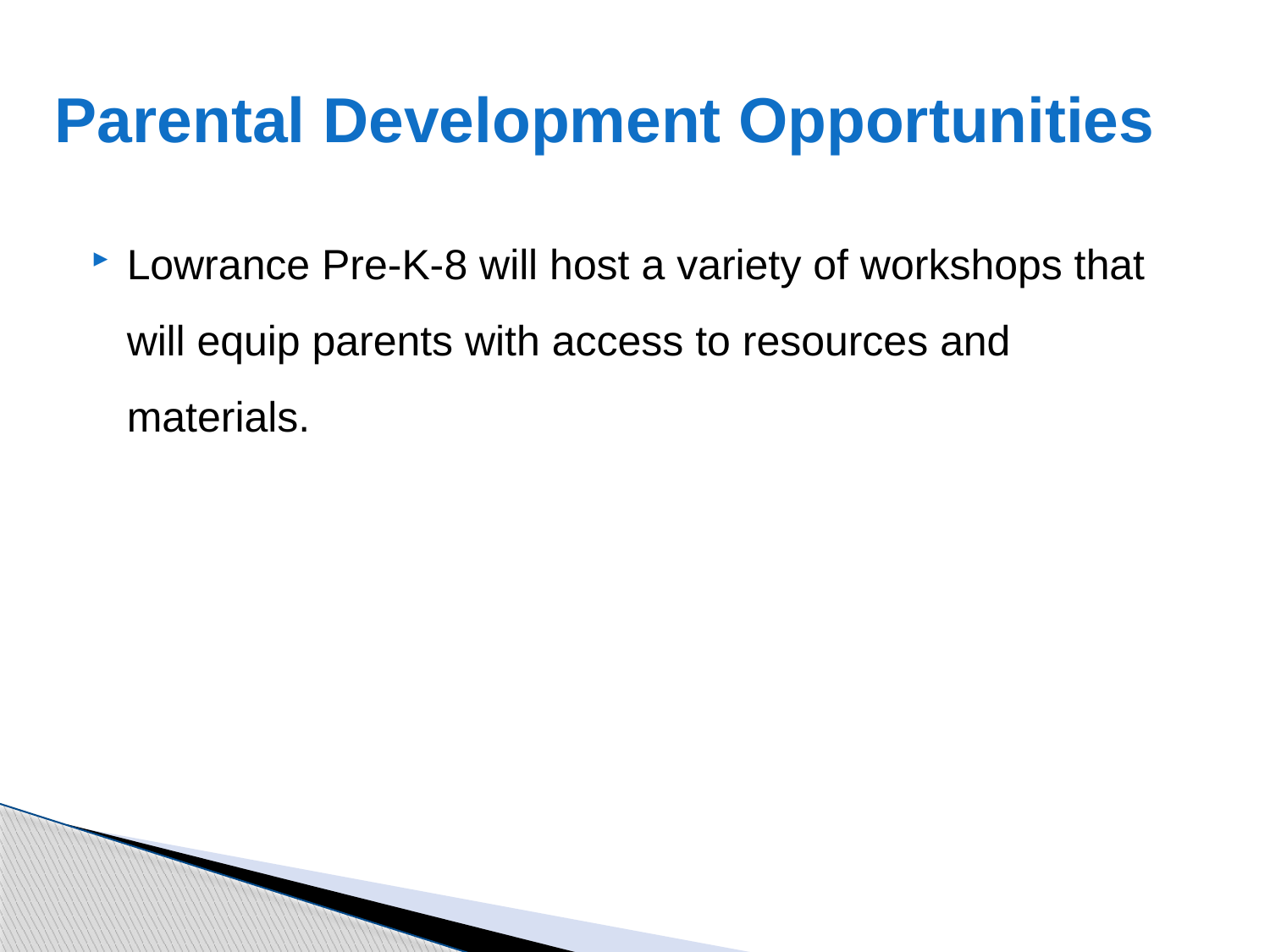

# Parental Development Opportunities
Lowrance Pre-K-8 will host a variety of workshops that will equip parents with access to resources and materials.